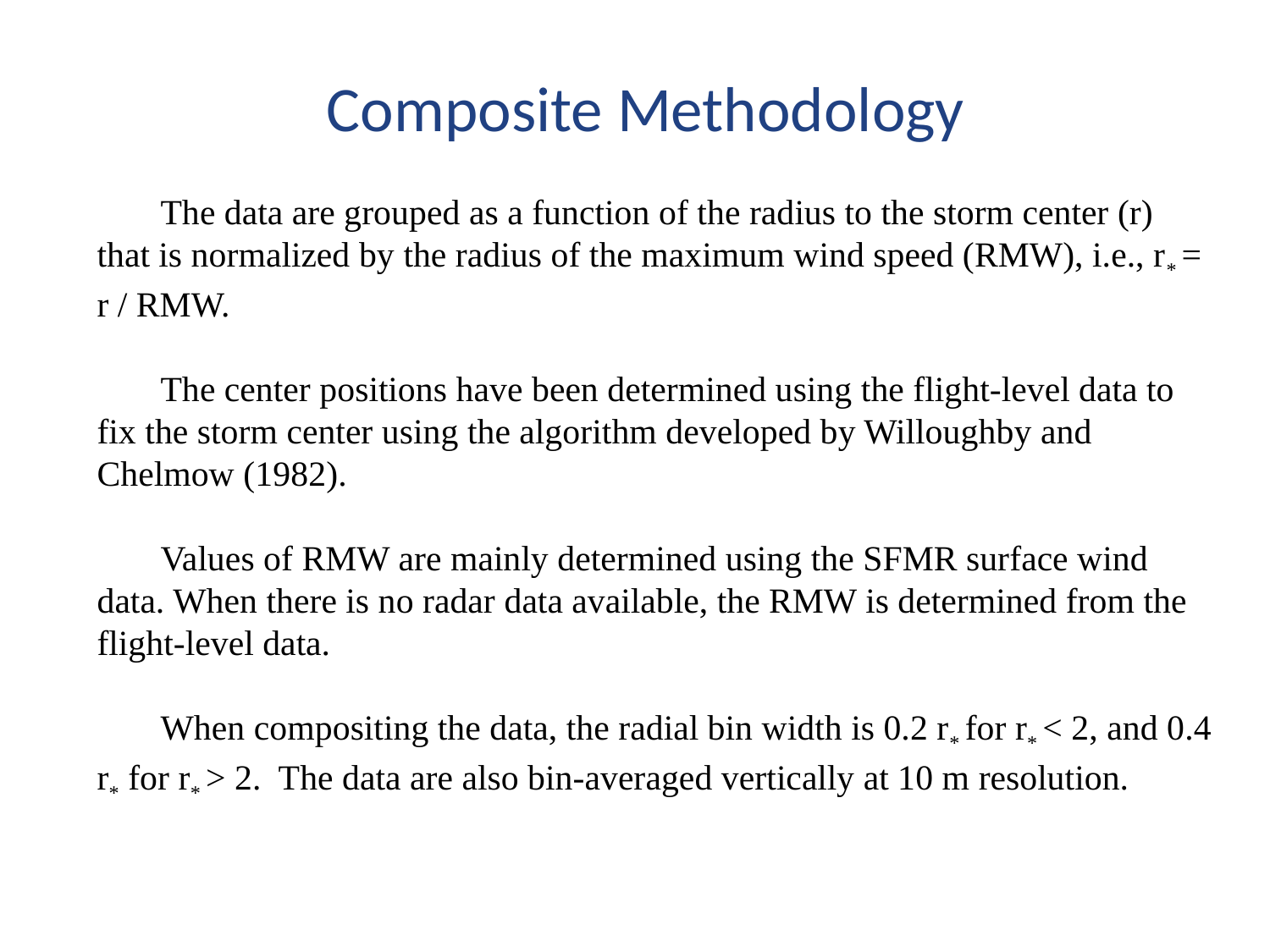

# Composite Methodology
The data are grouped as a function of the radius to the storm center (r) that is normalized by the radius of the maximum wind speed (RMW), i.e., r* = r / RMW.

The center positions have been determined using the flight-level data to fix the storm center using the algorithm developed by Willoughby and Chelmow (1982).

Values of RMW are mainly determined using the SFMR surface wind data. When there is no radar data available, the RMW is determined from the flight-level data.

When compositing the data, the radial bin width is 0.2 r* for r* < 2, and 0.4 r* for r* > 2.  The data are also bin-averaged vertically at 10 m resolution.